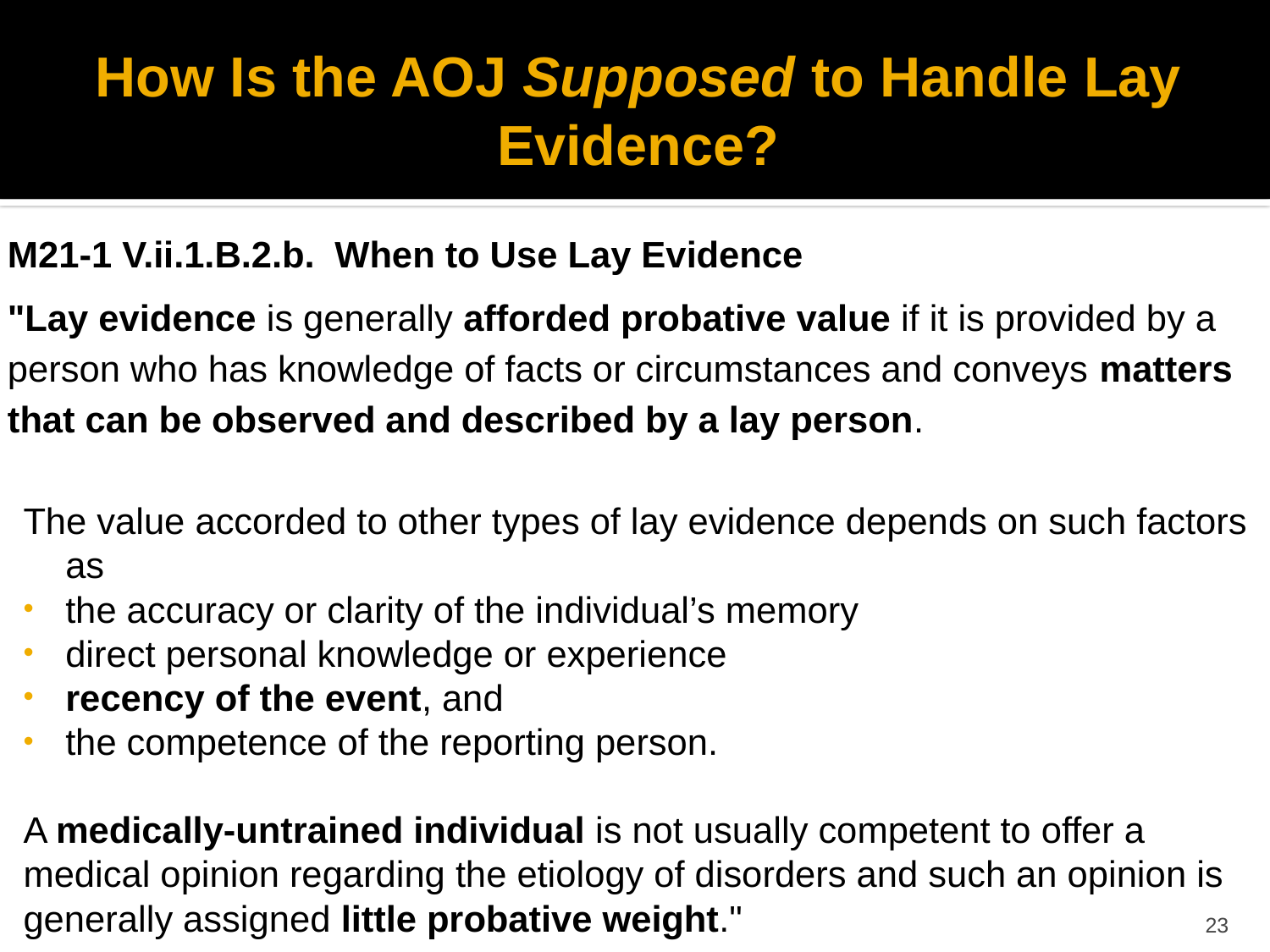

# How Is the AOJ Supposed to Handle Lay Evidence?
M21-1 V.ii.1.B.2.b.  When to Use Lay Evidence
"Lay evidence is generally afforded probative value if it is provided by a person who has knowledge of facts or circumstances and conveys matters that can be observed and described by a lay person.

The value accorded to other types of lay evidence depends on such factors as
the accuracy or clarity of the individual’s memory
direct personal knowledge or experience
recency of the event, and
the competence of the reporting person.

A medically-untrained individual is not usually competent to offer a medical opinion regarding the etiology of disorders and such an opinion is generally assigned little probative weight."

23